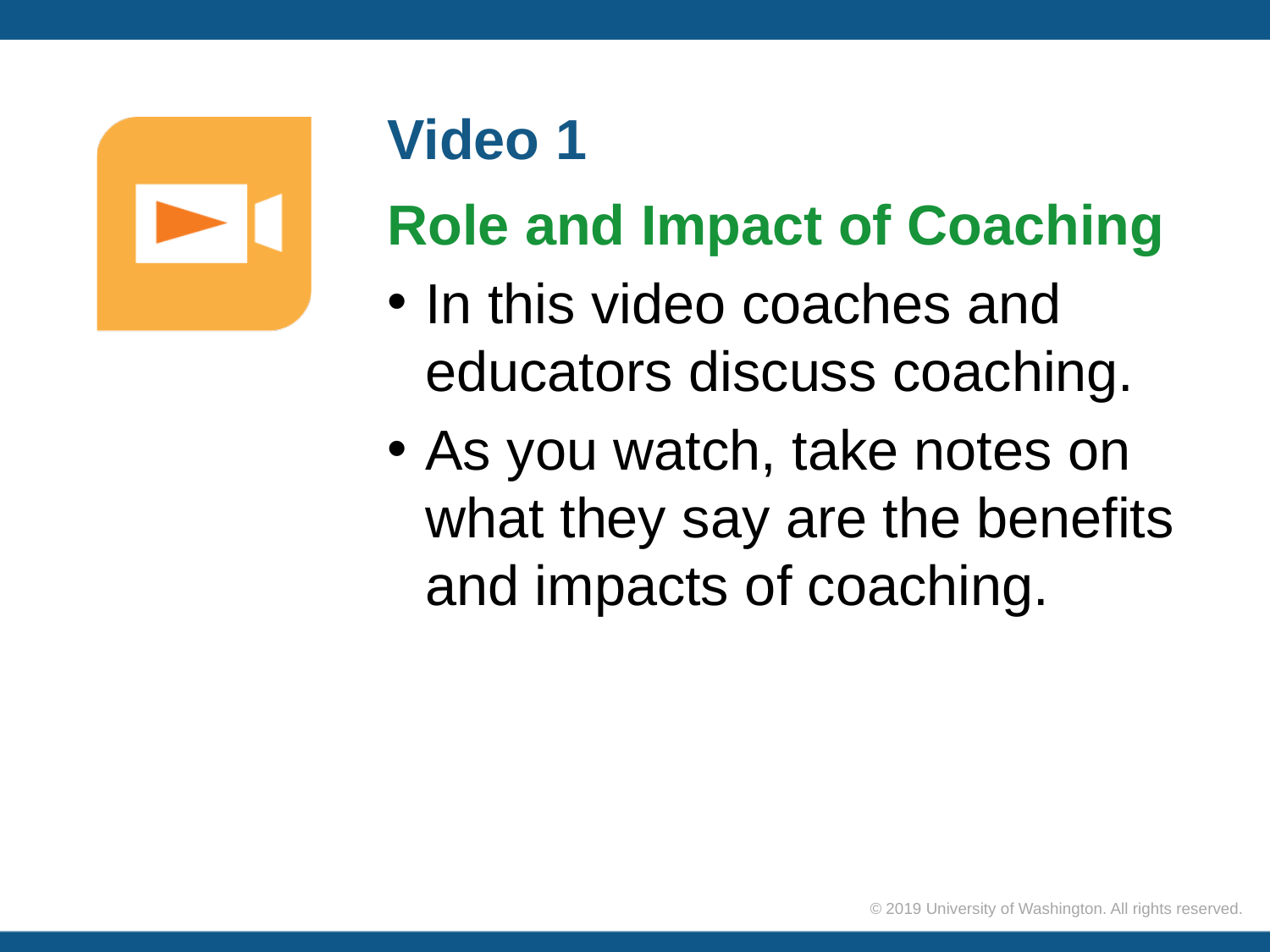

# Video 1
Role and Impact of Coaching
In this video coaches and educators discuss coaching.
As you watch, take notes on what they say are the benefits and impacts of coaching.